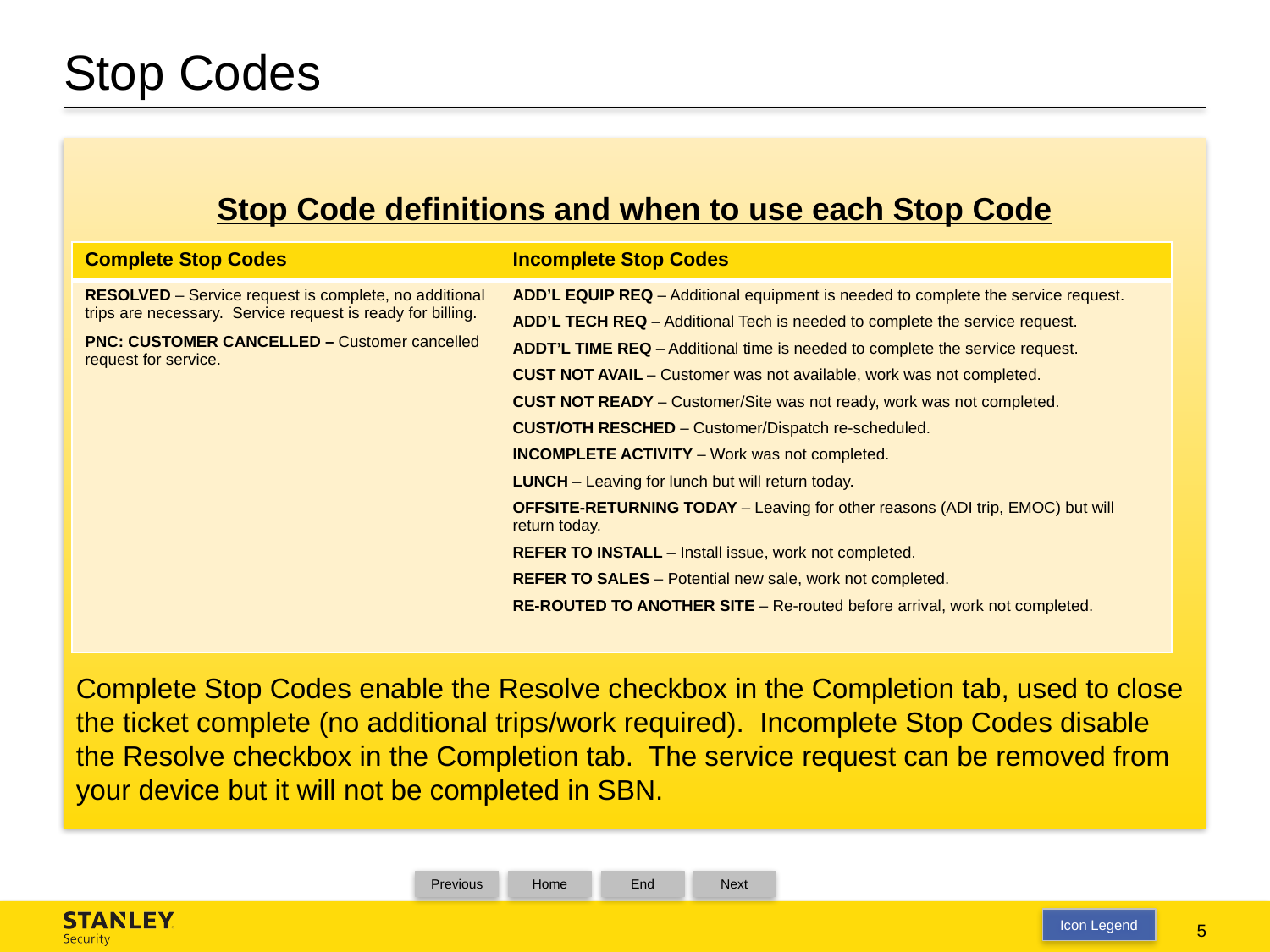

# Stop Codes

Stop Code definitions and when to use each Stop Code

Complete Stop Codes enable the Resolve checkbox in the Completion tab, used to close the ticket complete (no additional trips/work required).  Incomplete Stop Codes disable the Resolve checkbox in the Completion tab.  The service request can be removed from your device but it will not be completed in SBN.
| Complete Stop Codes | Incomplete Stop Codes |
| --- | --- |
| RESOLVED – Service request is complete, no additional trips are necessary. Service request is ready for billing. PNC: CUSTOMER CANCELLED – Customer cancelled request for service. | ADD’L EQUIP REQ – Additional equipment is needed to complete the service request. ADD’L TECH REQ – Additional Tech is needed to complete the service request. ADDT’L TIME REQ – Additional time is needed to complete the service request. CUST NOT AVAIL – Customer was not available, work was not completed. CUST NOT READY – Customer/Site was not ready, work was not completed. CUST/OTH RESCHED – Customer/Dispatch re-scheduled. INCOMPLETE ACTIVITY – Work was not completed. LUNCH – Leaving for lunch but will return today. OFFSITE-RETURNING TODAY – Leaving for other reasons (ADI trip, EMOC) but will return today. REFER TO INSTALL – Install issue, work not completed. REFER TO SALES – Potential new sale, work not completed. RE-ROUTED TO ANOTHER SITE – Re-routed before arrival, work not completed. |
Previous
Home
End
Next
5
Icon Legend